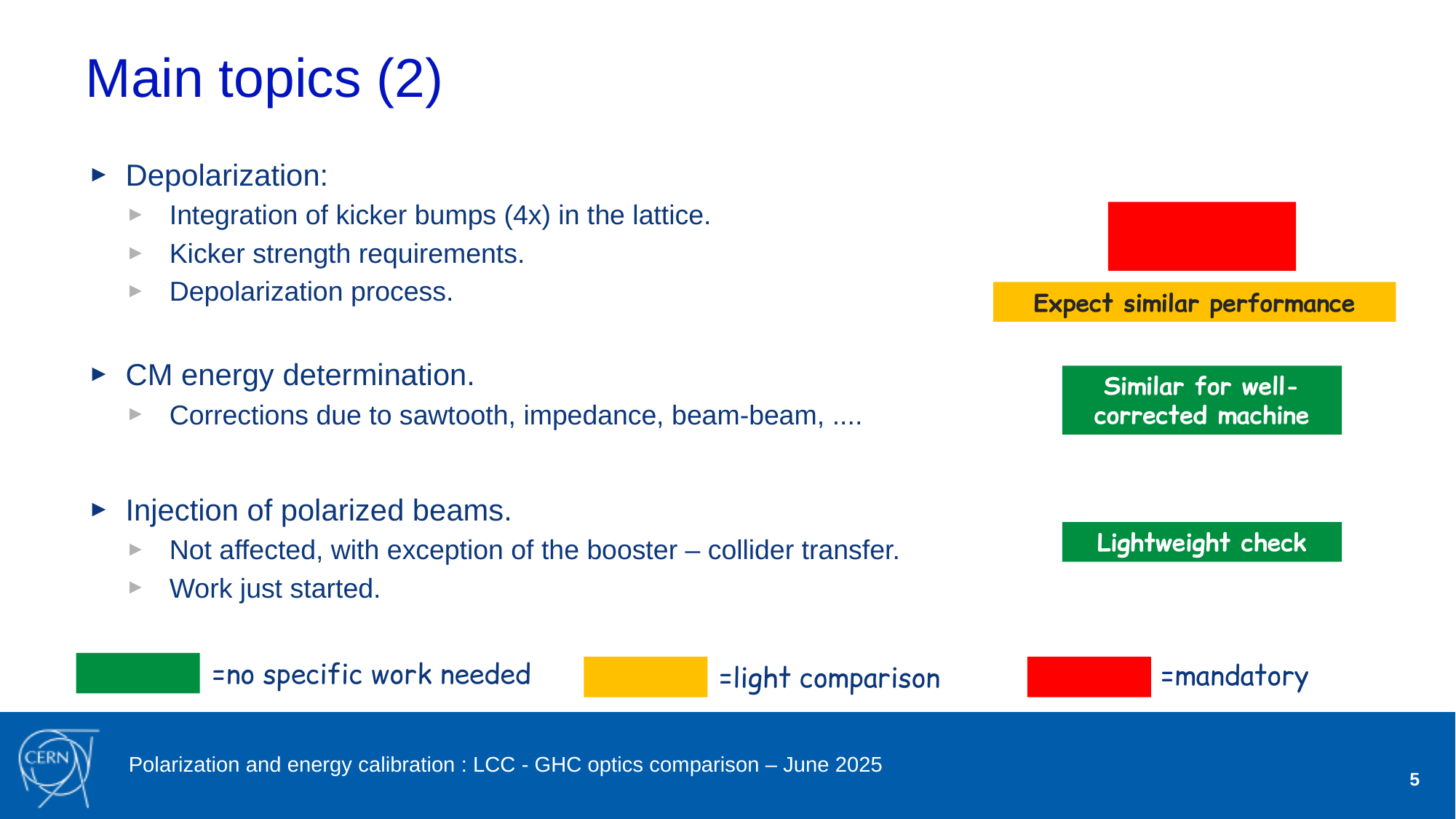

# Main topics (2)
Depolarization:
Integration of kicker bumps (4x) in the lattice.
Kicker strength requirements.
Depolarization process.

CM energy determination.
Corrections due to sawtooth, impedance, beam-beam, ....

Injection of polarized beams.
Not affected, with exception of the booster – collider transfer.
Work just started.

Dd

Expect similar performance
Similar for well-corrected machine
Lightweight check
=no specific work needed

=mandatory
=light comparison